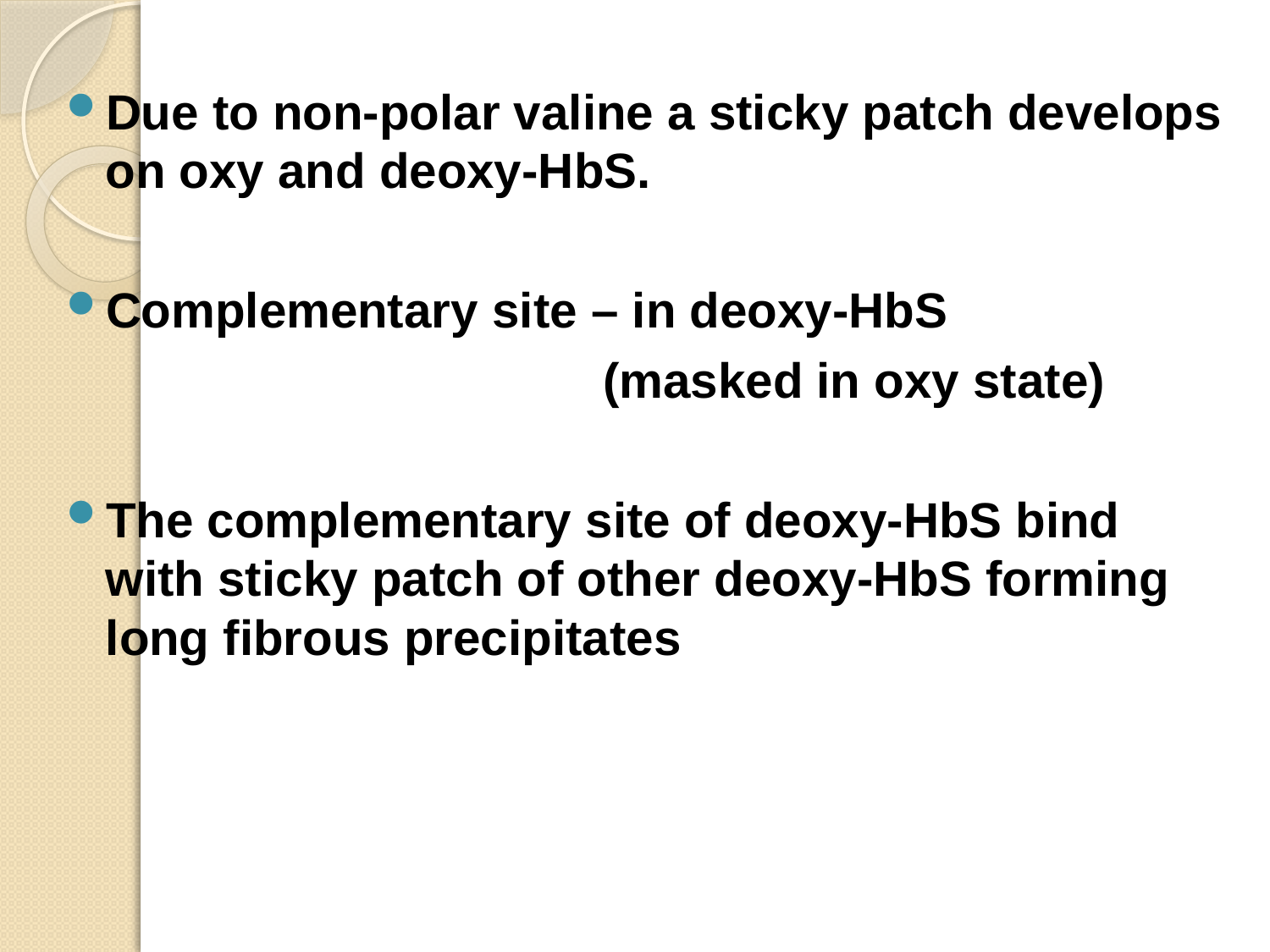

Due to non-polar valine a sticky patch develops on oxy and deoxy-HbS.

Complementary site – in deoxy-HbS
                                       (masked in oxy state)

The complementary site of deoxy-HbS bind with sticky patch of other deoxy-HbS forming long fibrous precipitates